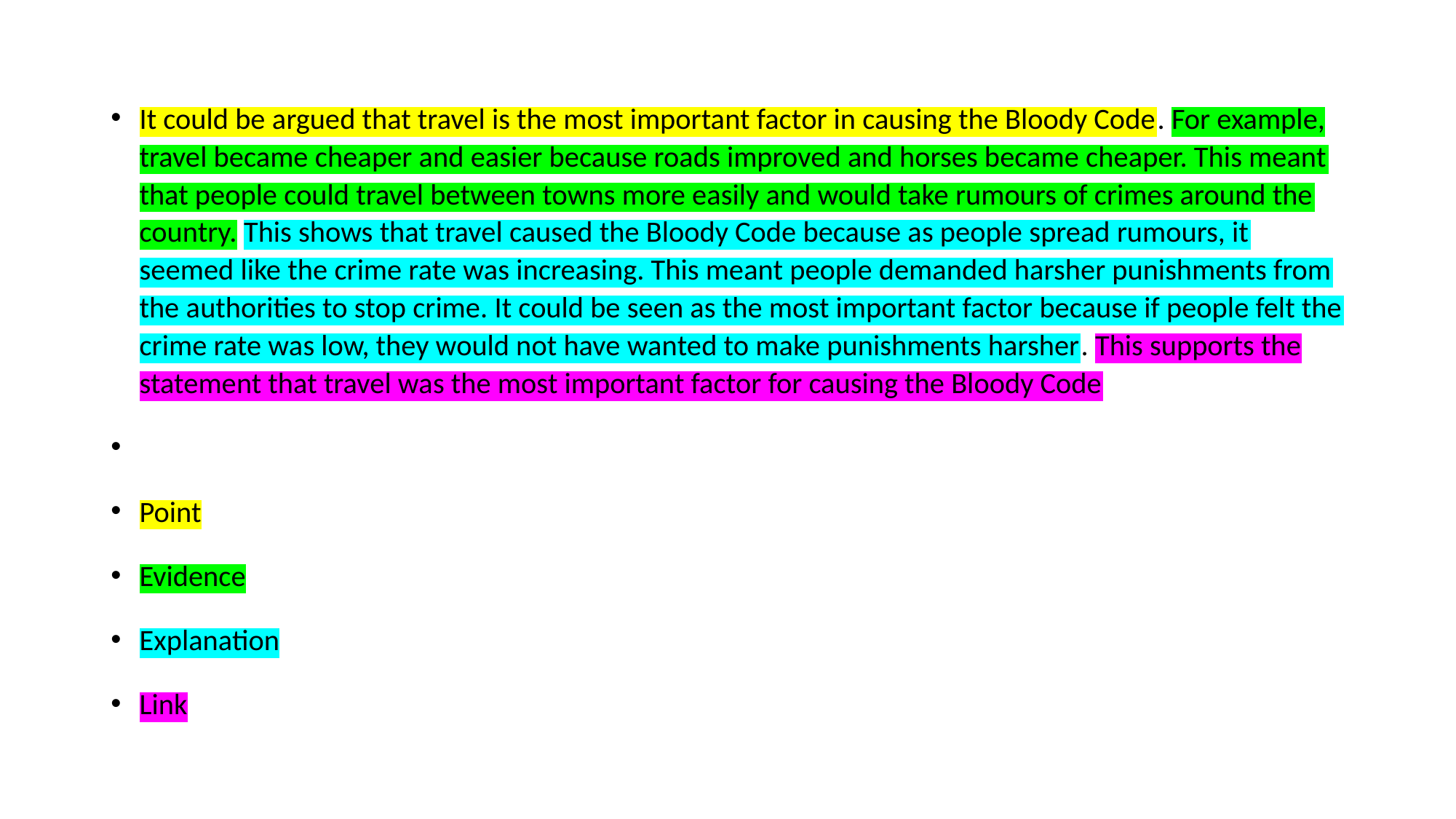

It could be argued that travel is the most important factor in causing the Bloody Code. For example, travel became cheaper and easier because roads improved and horses became cheaper. This meant that people could travel between towns more easily and would take rumours of crimes around the country. This shows that travel caused the Bloody Code because as people spread rumours, it seemed like the crime rate was increasing. This meant people demanded harsher punishments from the authorities to stop crime. It could be seen as the most important factor because if people felt the crime rate was low, they would not have wanted to make punishments harsher. This supports the statement that travel was the most important factor for causing the Bloody Code

Point
Evidence
Explanation
Link